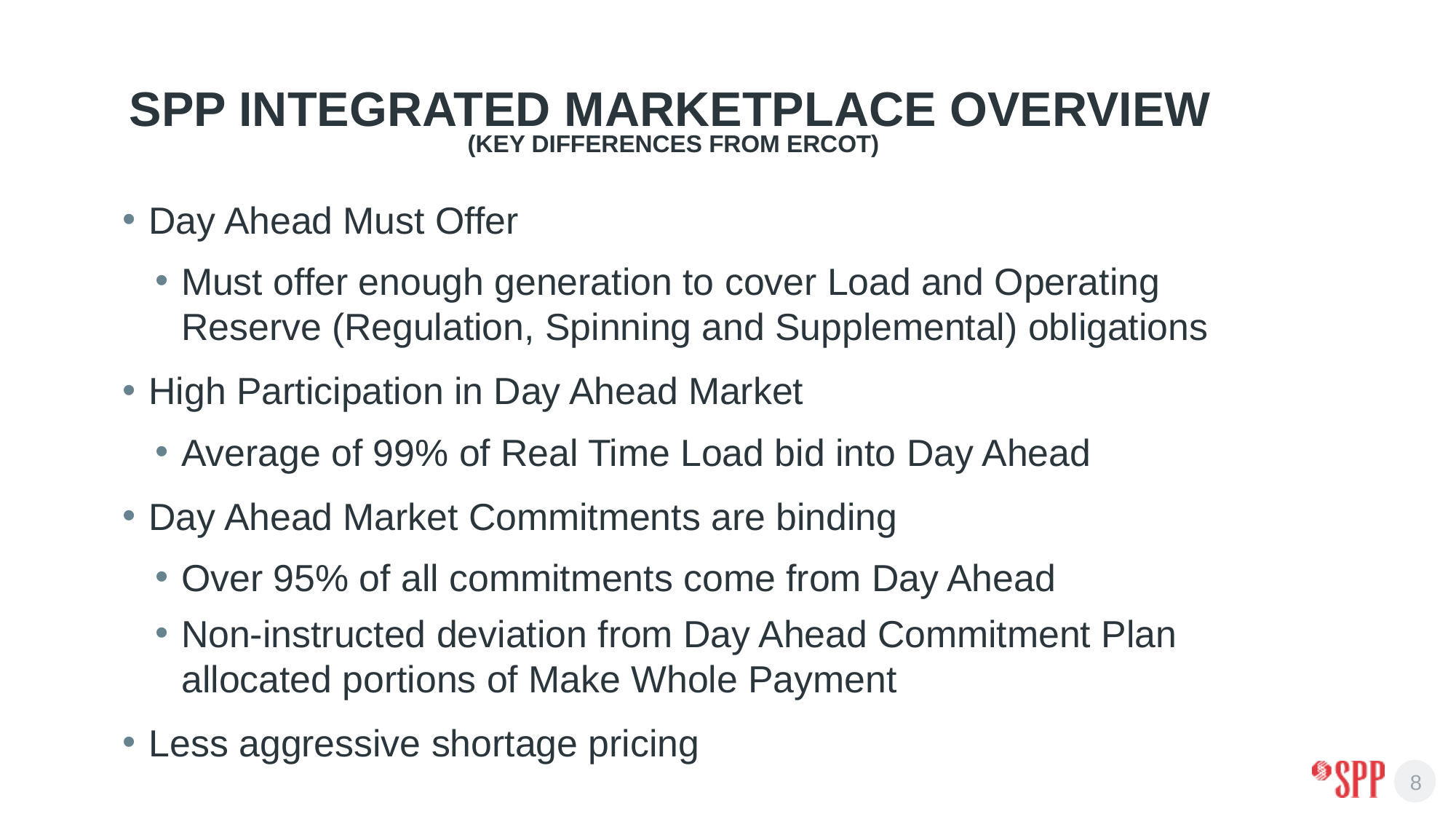

# SPP Integrated Marketplace Overview (Key Differences from ERCOT)
Day Ahead Must Offer
Must offer enough generation to cover Load and Operating Reserve (Regulation, Spinning and Supplemental) obligations
High Participation in Day Ahead Market
Average of 99% of Real Time Load bid into Day Ahead
Day Ahead Market Commitments are binding
Over 95% of all commitments come from Day Ahead
Non-instructed deviation from Day Ahead Commitment Plan allocated portions of Make Whole Payment
Less aggressive shortage pricing